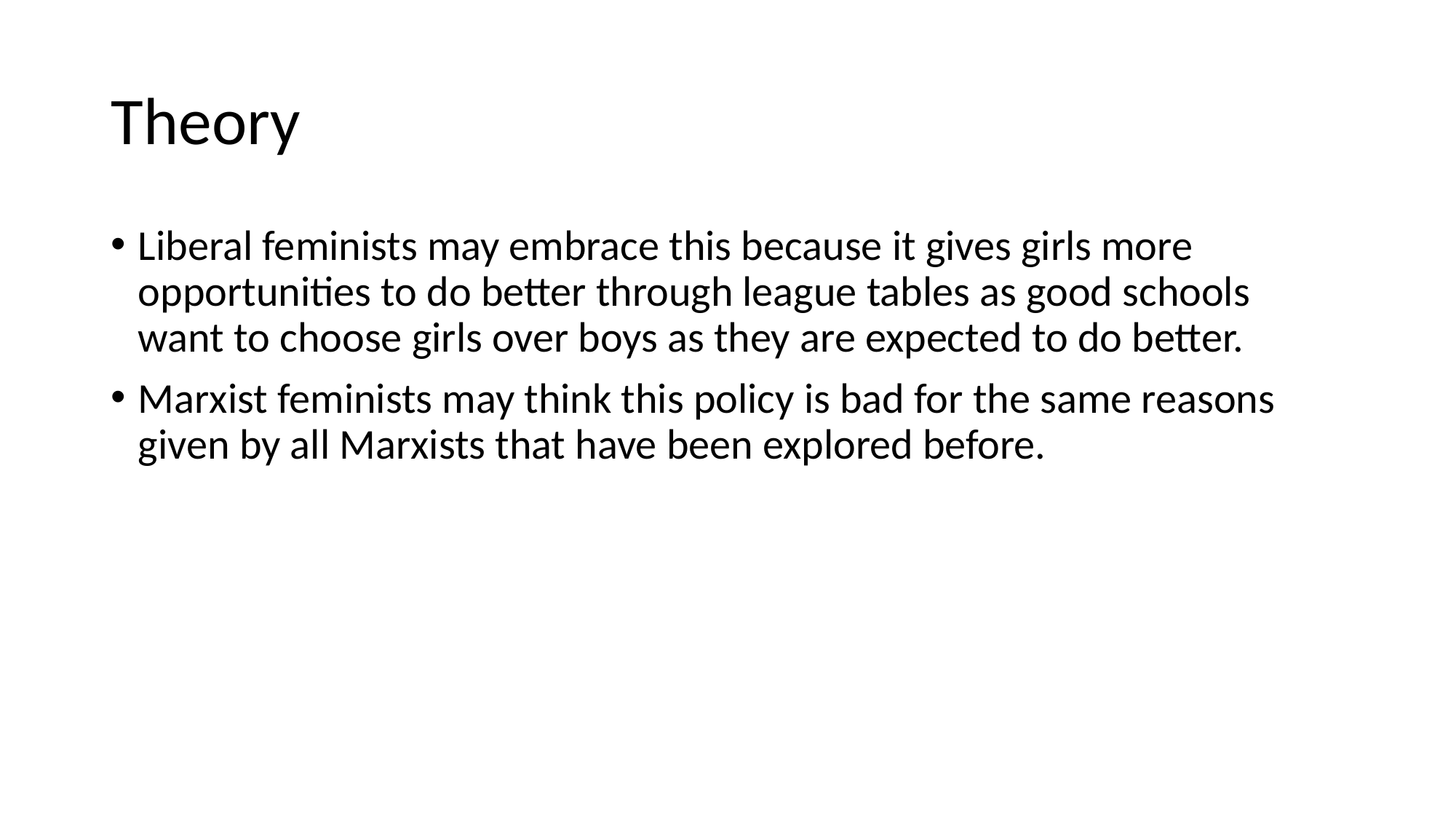

# Theory
Liberal feminists may embrace this because it gives girls more opportunities to do better through league tables as good schools want to choose girls over boys as they are expected to do better.
Marxist feminists may think this policy is bad for the same reasons given by all Marxists that have been explored before.